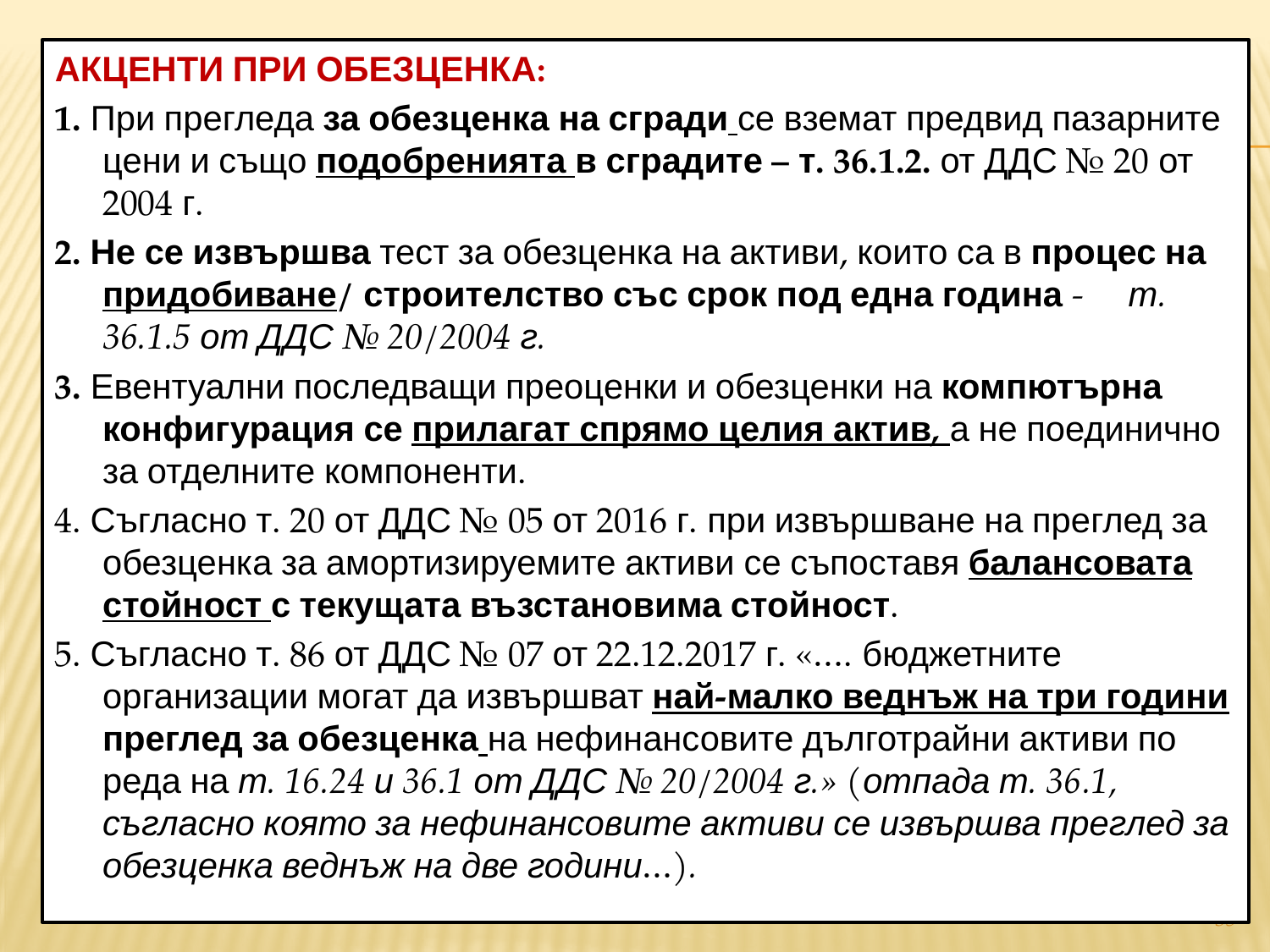

АКЦЕНТИ ПРИ ОБЕЗЦЕНКА:
1. При прегледа за обезценка на сгради се вземат предвид пазарните цени и също подобренията в сградите – т. 36.1.2. от ДДС № 20 от 2004 г.
2. Не се извършва тест за обезценка на активи, които са в процес на придобиване/ строителство със срок под една година -     т. 36.1.5 от ДДС № 20/2004 г.
3. Евентуални последващи преоценки и обезценки на компютърна конфигурация се прилагат спрямо целия актив, а не поединично за отделните компоненти.
4. Съгласно т. 20 от ДДС № 05 от 2016 г. при извършване на преглед за обезценка за амортизируемите активи се съпоставя балансовата стойност с текущата възстановима стойност.
5. Съгласно т. 86 от ДДС № 07 от 22.12.2017 г. «…. бюджетните организации могат да извършват най-малко веднъж на три години преглед за обезценка на нефинансовите дълготрайни активи по реда на т. 16.24 и 36.1 от ДДС № 20/2004 г.» (отпада т. 36.1, съгласно която за нефинансовите активи се извършва преглед за обезценка веднъж на две години…).

#
35